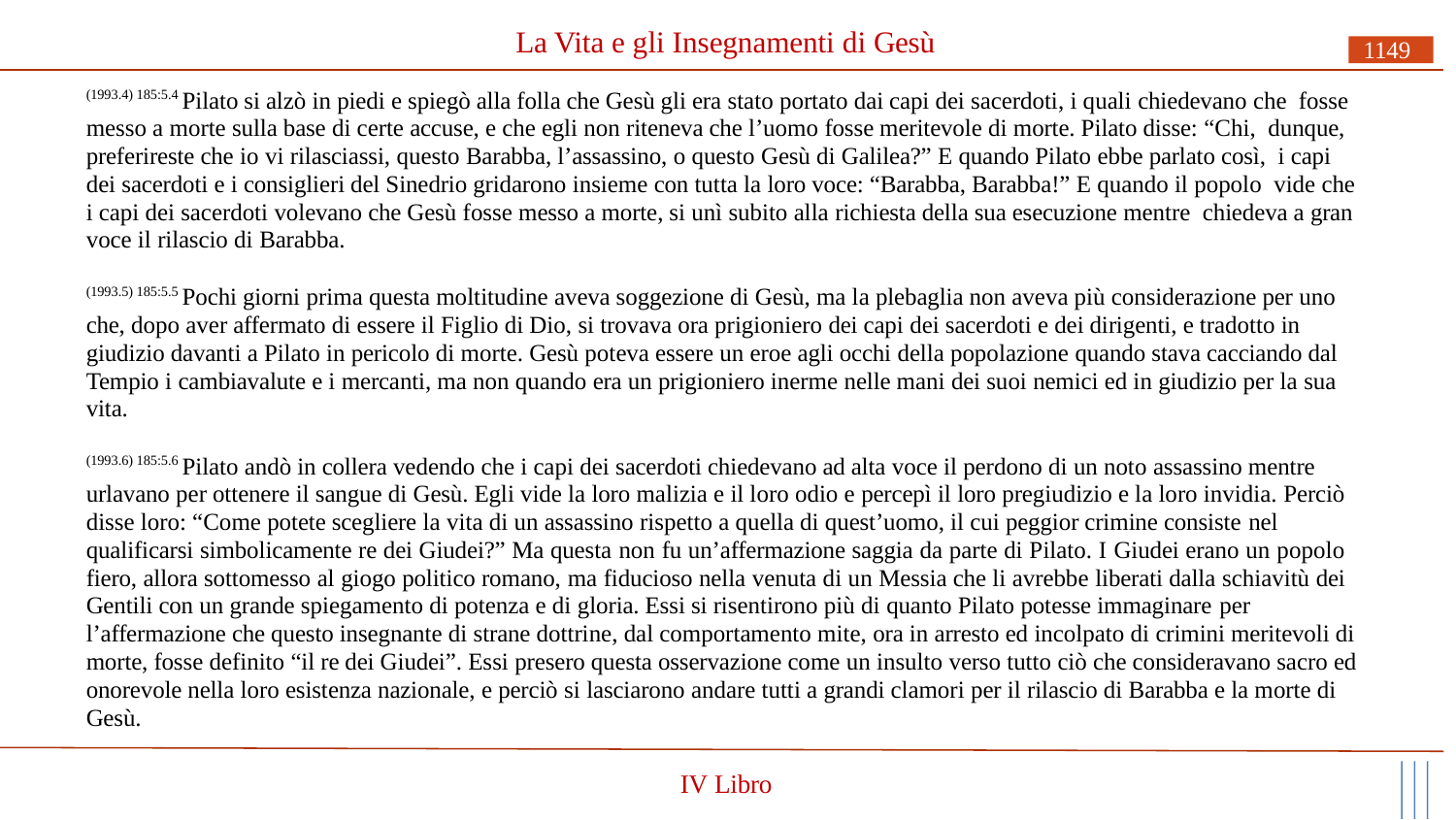

# La Vita e gli Insegnamenti di Gesù
1149

(1993.4) 185:5.4 Pilato si alzò in piedi e spiegò alla folla che Gesù gli era stato portato dai capi dei sacerdoti, i quali chiedevano che  fosse messo a morte sulla base di certe accuse, e che egli non riteneva che l’uomo fosse meritevole di morte. Pilato disse: “Chi,  dunque, preferireste che io vi rilasciassi, questo Barabba, l’assassino, o questo Gesù di Galilea?” E quando Pilato ebbe parlato così,  i capi dei sacerdoti e i consiglieri del Sinedrio gridarono insieme con tutta la loro voce: “Barabba, Barabba!” E quando il popolo  vide che i capi dei sacerdoti volevano che Gesù fosse messo a morte, si unì subito alla richiesta della sua esecuzione mentre  chiedeva a gran voce il rilascio di Barabba.

(1993.5) 185:5.5 Pochi giorni prima questa moltitudine aveva soggezione di Gesù, ma la plebaglia non aveva più considerazione per uno  che, dopo aver affermato di essere il Figlio di Dio, si trovava ora prigioniero dei capi dei sacerdoti e dei dirigenti, e tradotto in  giudizio davanti a Pilato in pericolo di morte. Gesù poteva essere un eroe agli occhi della popolazione quando stava cacciando dal  Tempio i cambiavalute e i mercanti, ma non quando era un prigioniero inerme nelle mani dei suoi nemici ed in giudizio per la sua  vita.

(1993.6) 185:5.6 Pilato andò in collera vedendo che i capi dei sacerdoti chiedevano ad alta voce il perdono di un noto assassino mentre  urlavano per ottenere il sangue di Gesù. Egli vide la loro malizia e il loro odio e percepì il loro pregiudizio e la loro invidia. Perciò  disse loro: “Come potete scegliere la vita di un assassino rispetto a quella di quest’uomo, il cui peggior crimine consiste nel
qualificarsi simbolicamente re dei Giudei?” Ma questa non fu un’affermazione saggia da parte di Pilato. I Giudei erano un popolo  fiero, allora sottomesso al giogo politico romano, ma fiducioso nella venuta di un Messia che li avrebbe liberati dalla schiavitù dei  Gentili con un grande spiegamento di potenza e di gloria. Essi si risentirono più di quanto Pilato potesse immaginare per
l’affermazione che questo insegnante di strane dottrine, dal comportamento mite, ora in arresto ed incolpato di crimini meritevoli di  morte, fosse definito “il re dei Giudei”. Essi presero questa osservazione come un insulto verso tutto ciò che consideravano sacro ed  onorevole nella loro esistenza nazionale, e perciò si lasciarono andare tutti a grandi clamori per il rilascio di Barabba e la morte di  Gesù.

IV Libro